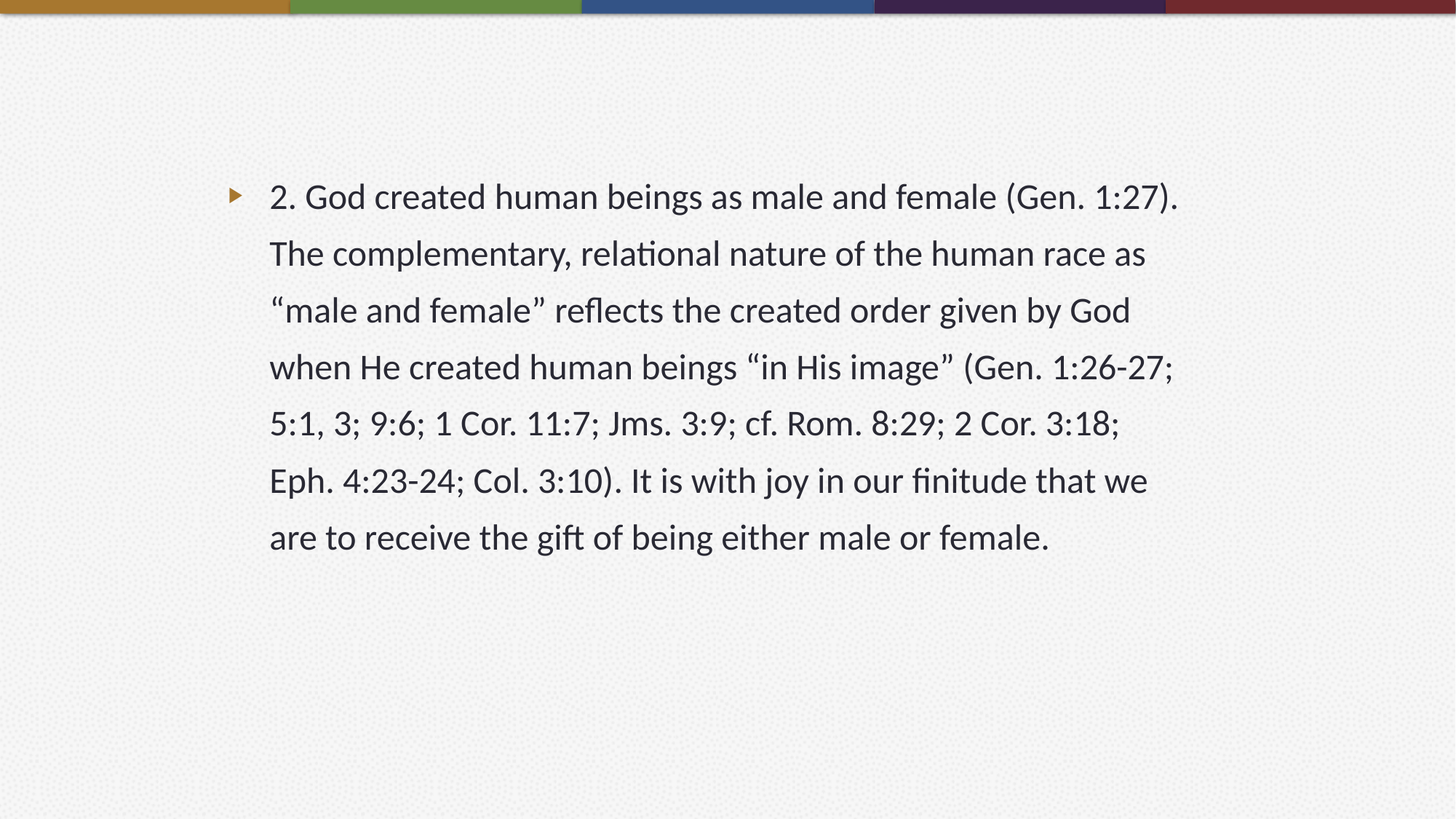

2. God created human beings as male and female (Gen. 1:27). The complementary, relational nature of the human race as “male and female” reflects the created order given by God when He created human beings “in His image” (Gen. 1:26-27; 5:1, 3; 9:6; 1 Cor. 11:7; Jms. 3:9; cf. Rom. 8:29; 2 Cor. 3:18; Eph. 4:23-24; Col. 3:10). It is with joy in our finitude that we are to receive the gift of being either male or female.